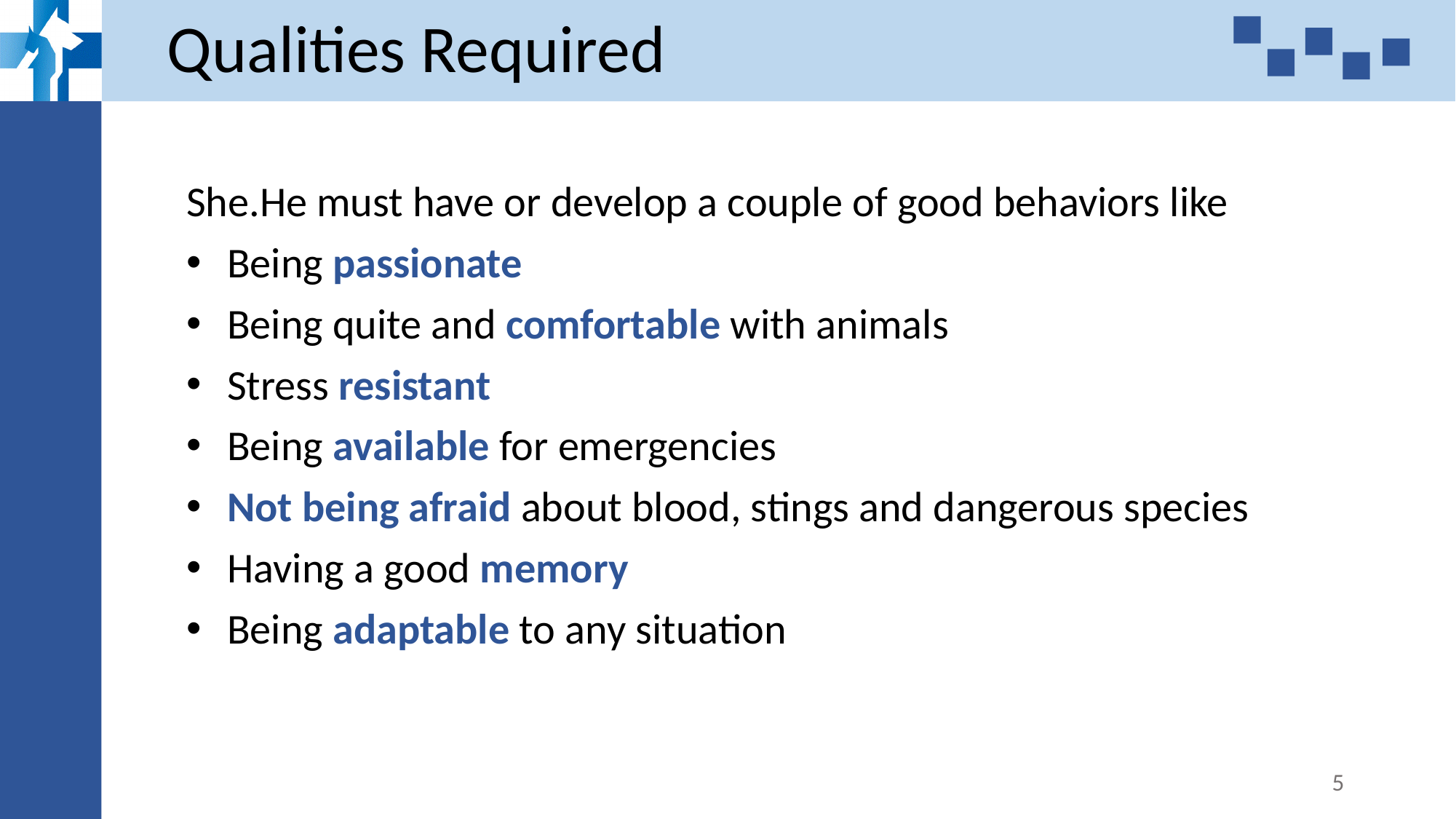

# Qualities Required
She.He must have or develop a couple of good behaviors like
Being passionate
Being quite and comfortable with animals
Stress resistant
Being available for emergencies
Not being afraid about blood, stings and dangerous species
Having a good memory
Being adaptable to any situation
5